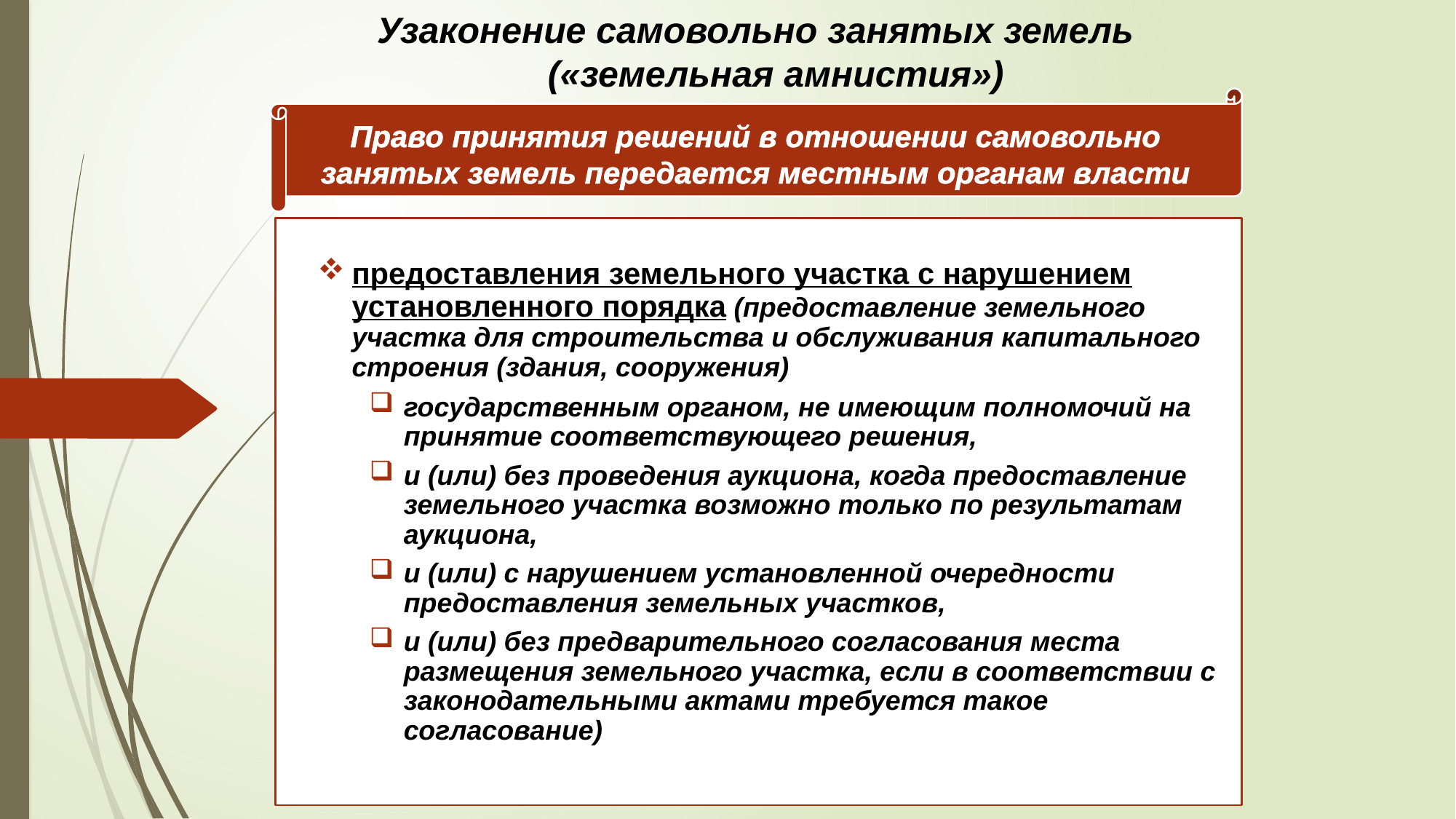

Узаконение самовольно занятых земель («земельная амнистия»)

Право принятия решений в отношении самовольно занятых земель передается местным органам власти

предоставления земельного участка с нарушением установленного порядка (предоставление земельного участка для строительства и обслуживания капитального строения (здания, сооружения)
государственным органом, не имеющим полномочий на принятие соответствующего решения,
и (или) без проведения аукциона, когда предоставление земельного участка возможно только по результатам аукциона,
и (или) с нарушением установленной очередности предоставления земельных участков,
и (или) без предварительного согласования места размещения земельного участка, если в соответствии с законодательными актами требуется такое согласование)